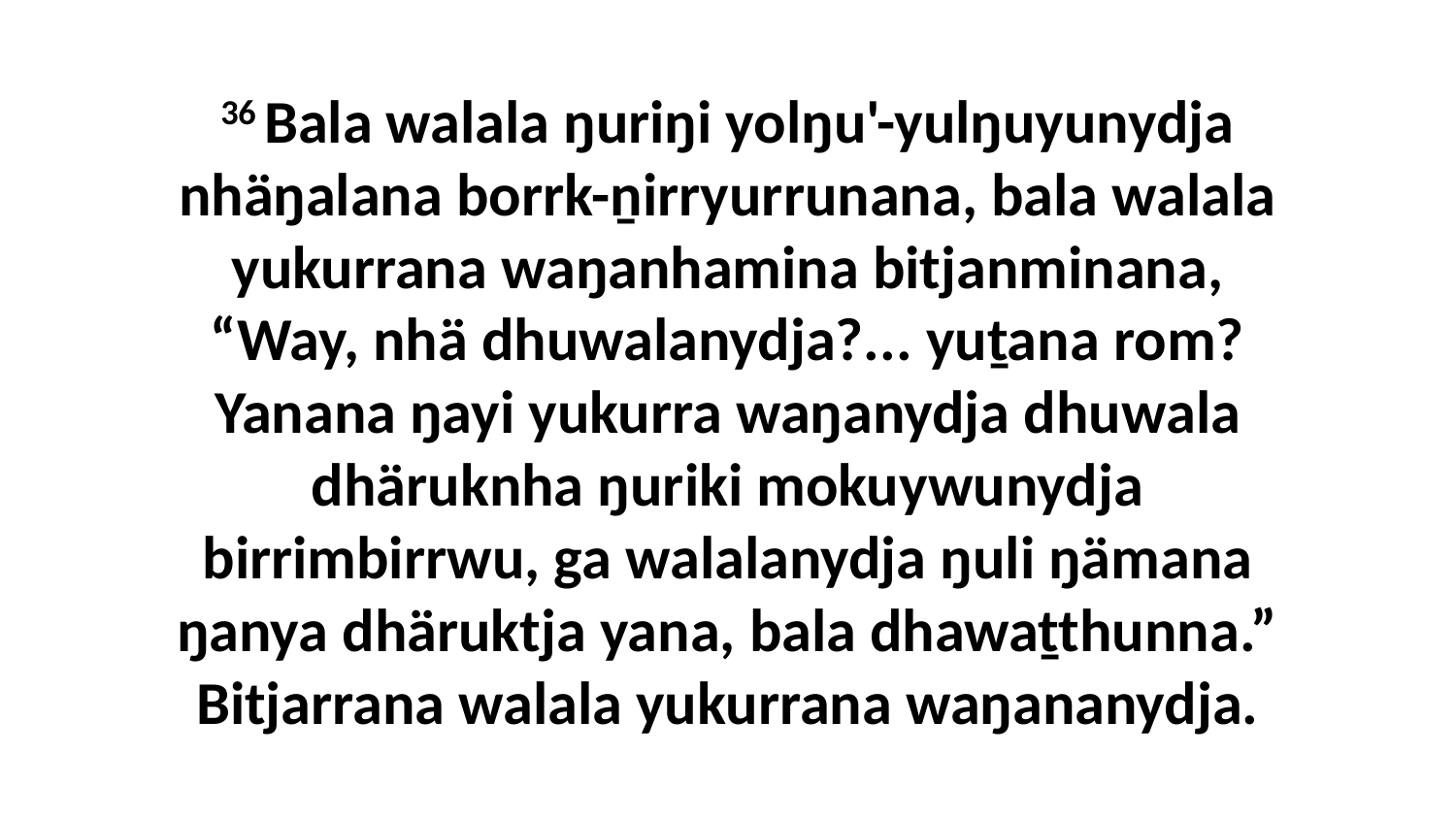

36 Bala walala ŋuriŋi yolŋu'-yulŋuyunydja nhäŋalana borrk-ṉirryurrunana, bala walala yukurrana waŋanhamina bitjanminana, “Way, nhä dhuwalanydja?... yuṯana rom? Yanana ŋayi yukurra waŋanydja dhuwala dhäruknha ŋuriki mokuywunydja birrimbirrwu, ga walalanydja ŋuli ŋämana ŋanya dhäruktja yana, bala dhawaṯthunna.” Bitjarrana walala yukurrana waŋananydja.